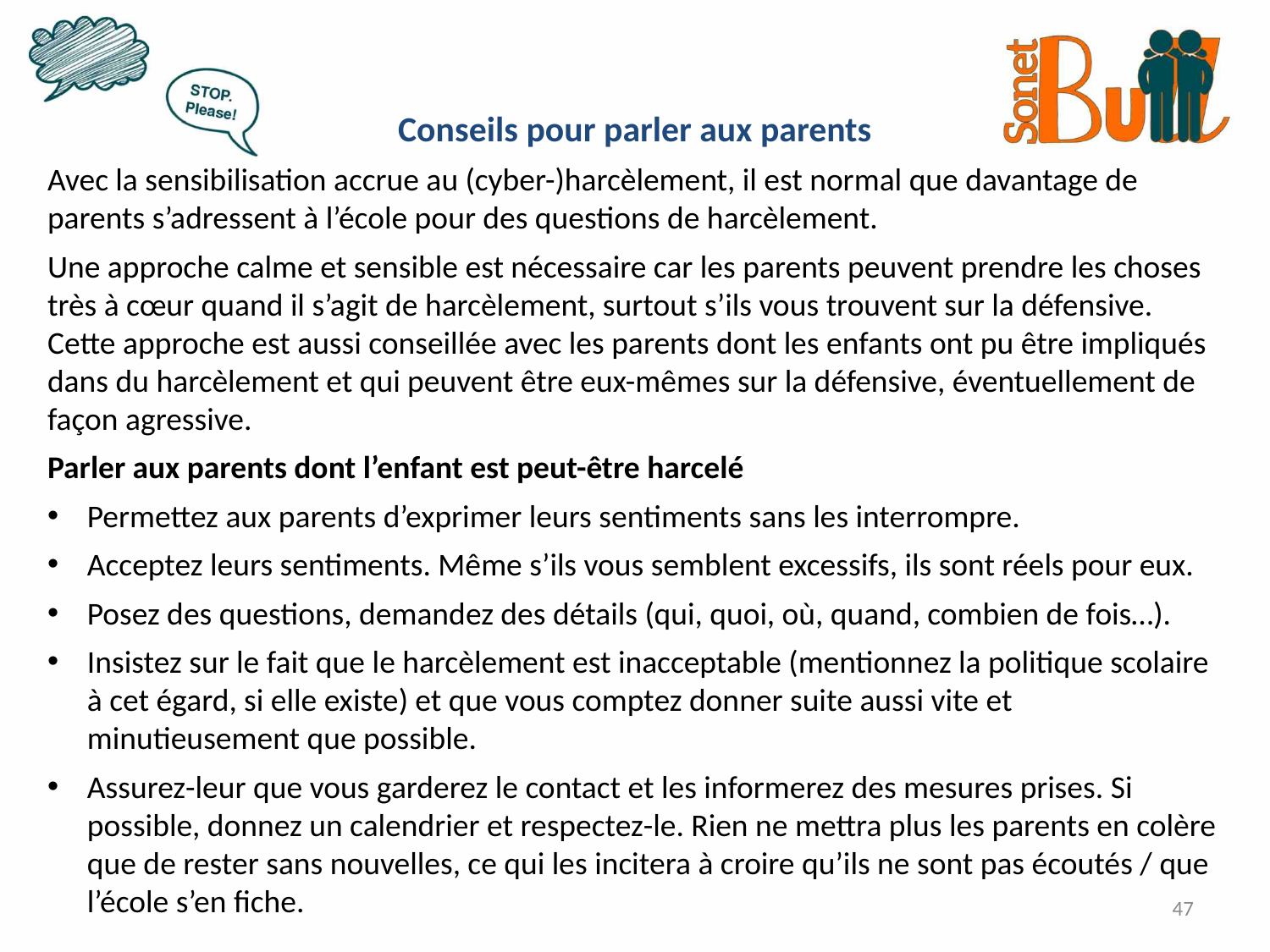

Conseils pour parler aux parents
Avec la sensibilisation accrue au (cyber-)harcèlement, il est normal que davantage de parents s’adressent à l’école pour des questions de harcèlement.
Une approche calme et sensible est nécessaire car les parents peuvent prendre les choses très à cœur quand il s’agit de harcèlement, surtout s’ils vous trouvent sur la défensive. Cette approche est aussi conseillée avec les parents dont les enfants ont pu être impliqués dans du harcèlement et qui peuvent être eux-mêmes sur la défensive, éventuellement de façon agressive.
Parler aux parents dont l’enfant est peut-être harcelé
Permettez aux parents d’exprimer leurs sentiments sans les interrompre.
Acceptez leurs sentiments. Même s’ils vous semblent excessifs, ils sont réels pour eux.
Posez des questions, demandez des détails (qui, quoi, où, quand, combien de fois…).
Insistez sur le fait que le harcèlement est inacceptable (mentionnez la politique scolaire à cet égard, si elle existe) et que vous comptez donner suite aussi vite et minutieusement que possible.
Assurez-leur que vous garderez le contact et les informerez des mesures prises. Si possible, donnez un calendrier et respectez-le. Rien ne mettra plus les parents en colère que de rester sans nouvelles, ce qui les incitera à croire qu’ils ne sont pas écoutés / que l’école s’en fiche.
47